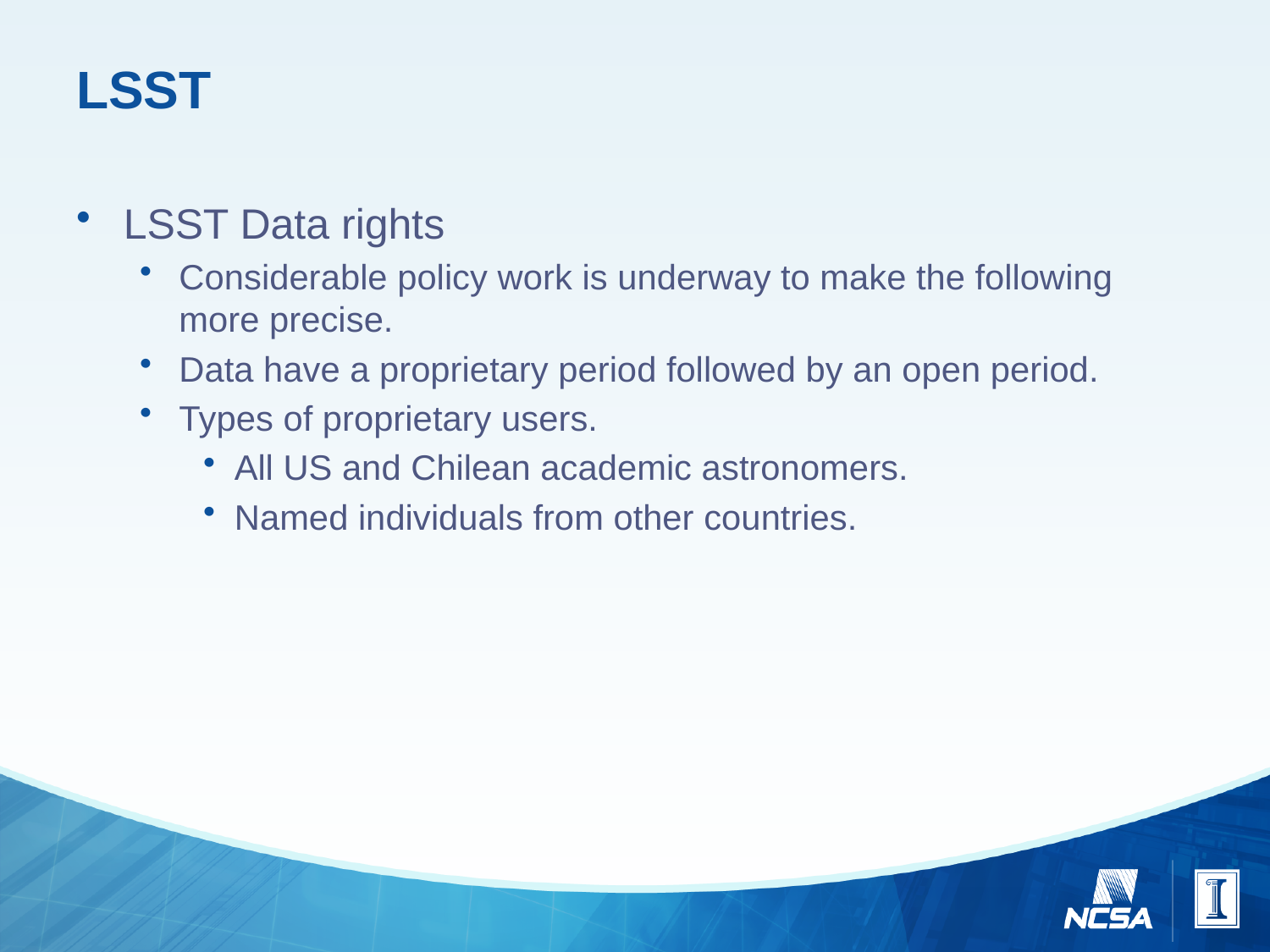

# LSST
LSST Data rights
Considerable policy work is underway to make the following more precise.
Data have a proprietary period followed by an open period.
Types of proprietary users.
All US and Chilean academic astronomers.
Named individuals from other countries.